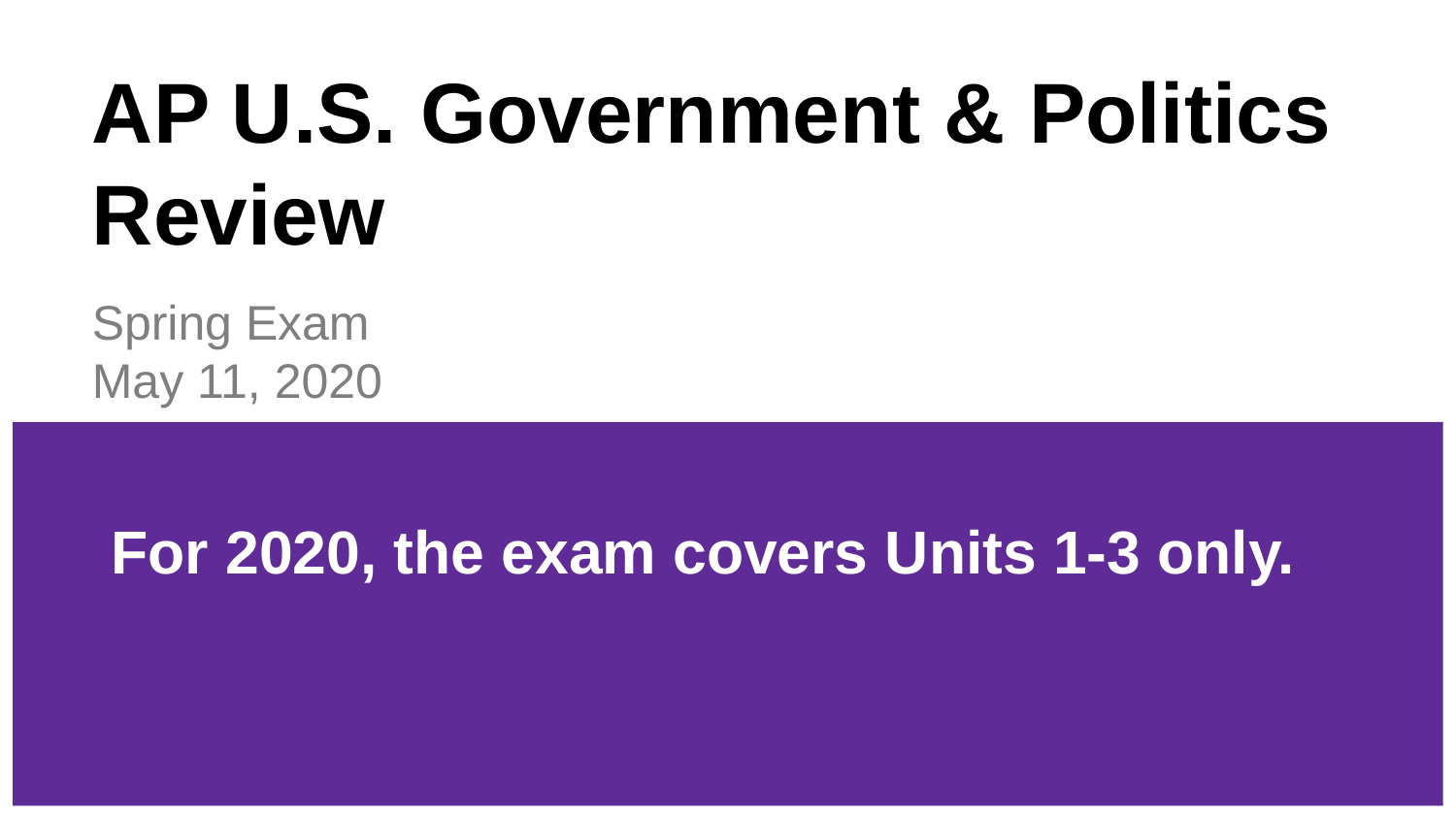

# AP U.S. Government & Politics Review
Spring Exam
May 11, 2020
For 2020, the exam covers Units 1-3 only.